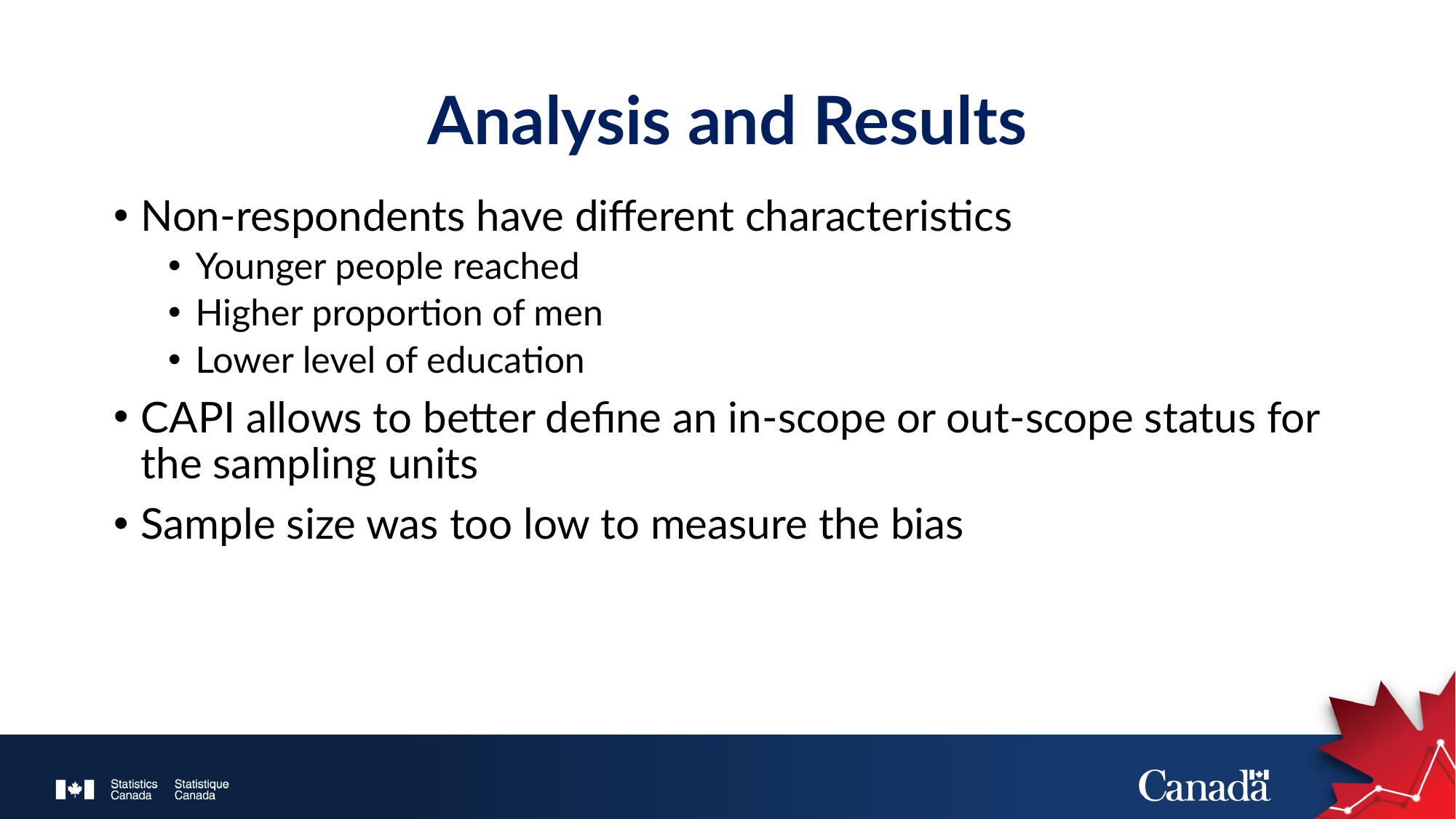

# Analysis and Results
Non-respondents have different characteristics
Younger people reached
Higher proportion of men
Lower level of education
CAPI allows to better define an in-scope or out-scope status for the sampling units
Sample size was too low to measure the bias